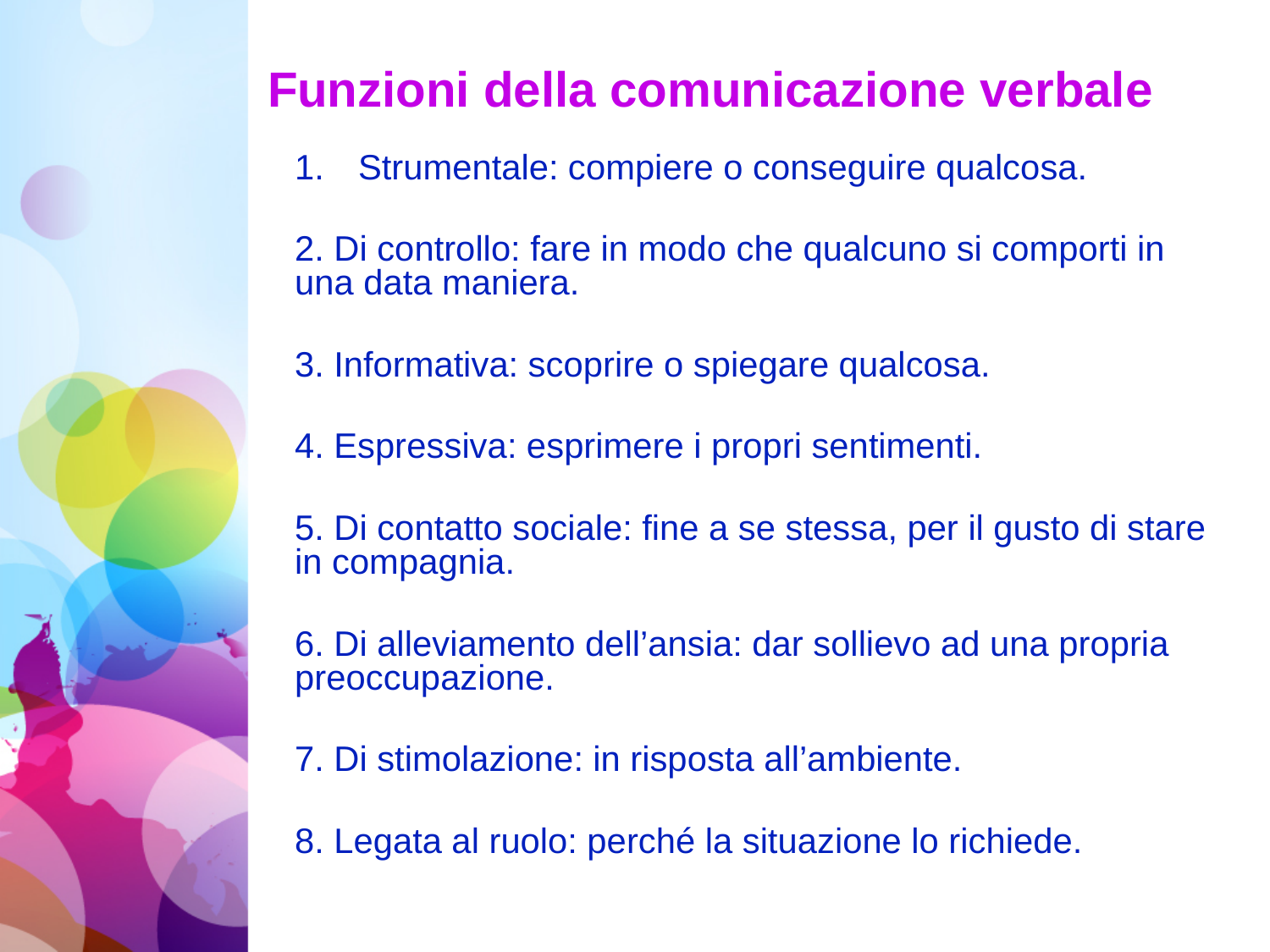

# Funzioni della comunicazione verbale
Strumentale: compiere o conseguire qualcosa.

2. Di controllo: fare in modo che qualcuno si comporti in una data maniera.

3. Informativa: scoprire o spiegare qualcosa.

4. Espressiva: esprimere i propri sentimenti.

5. Di contatto sociale: fine a se stessa, per il gusto di stare in compagnia.

6. Di alleviamento dell’ansia: dar sollievo ad una propria preoccupazione.

7. Di stimolazione: in risposta all’ambiente.

8. Legata al ruolo: perché la situazione lo richiede.